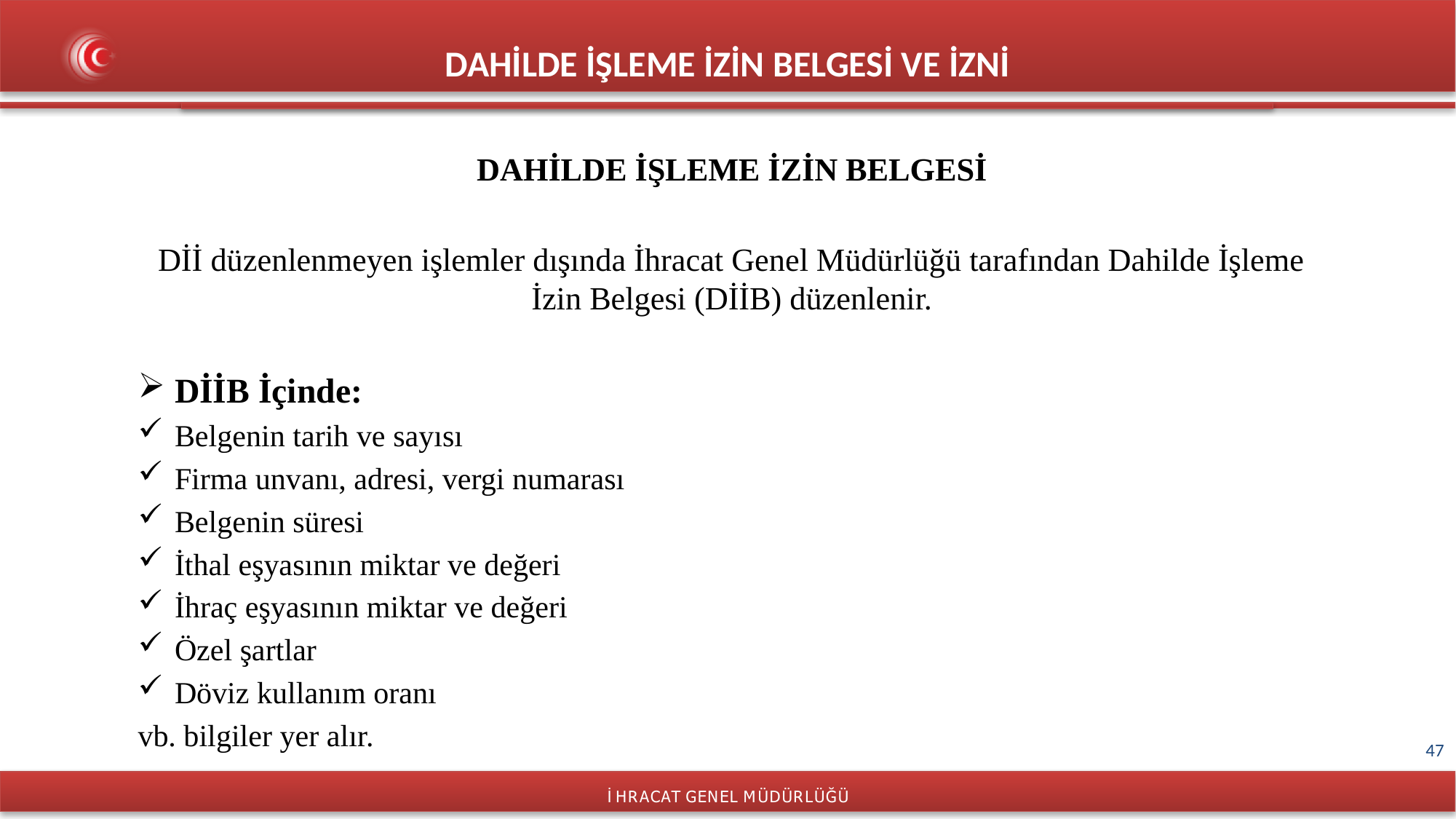

DAHİLDE İŞLEME İZİN BELGESİ VE İZNİ

DAHİLDE İŞLEME İZİN BELGESİ

Dİİ düzenlenmeyen işlemler dışında İhracat Genel Müdürlüğü tarafından Dahilde İşleme İzin Belgesi (DİİB) düzenlenir.

DİİB İçinde:
Belgenin tarih ve sayısı
Firma unvanı, adresi, vergi numarası
Belgenin süresi
İthal eşyasının miktar ve değeri
İhraç eşyasının miktar ve değeri
Özel şartlar
Döviz kullanım oranı
vb. bilgiler yer alır.
İHRACAT GENEL MÜDÜRLÜĞÜ
47